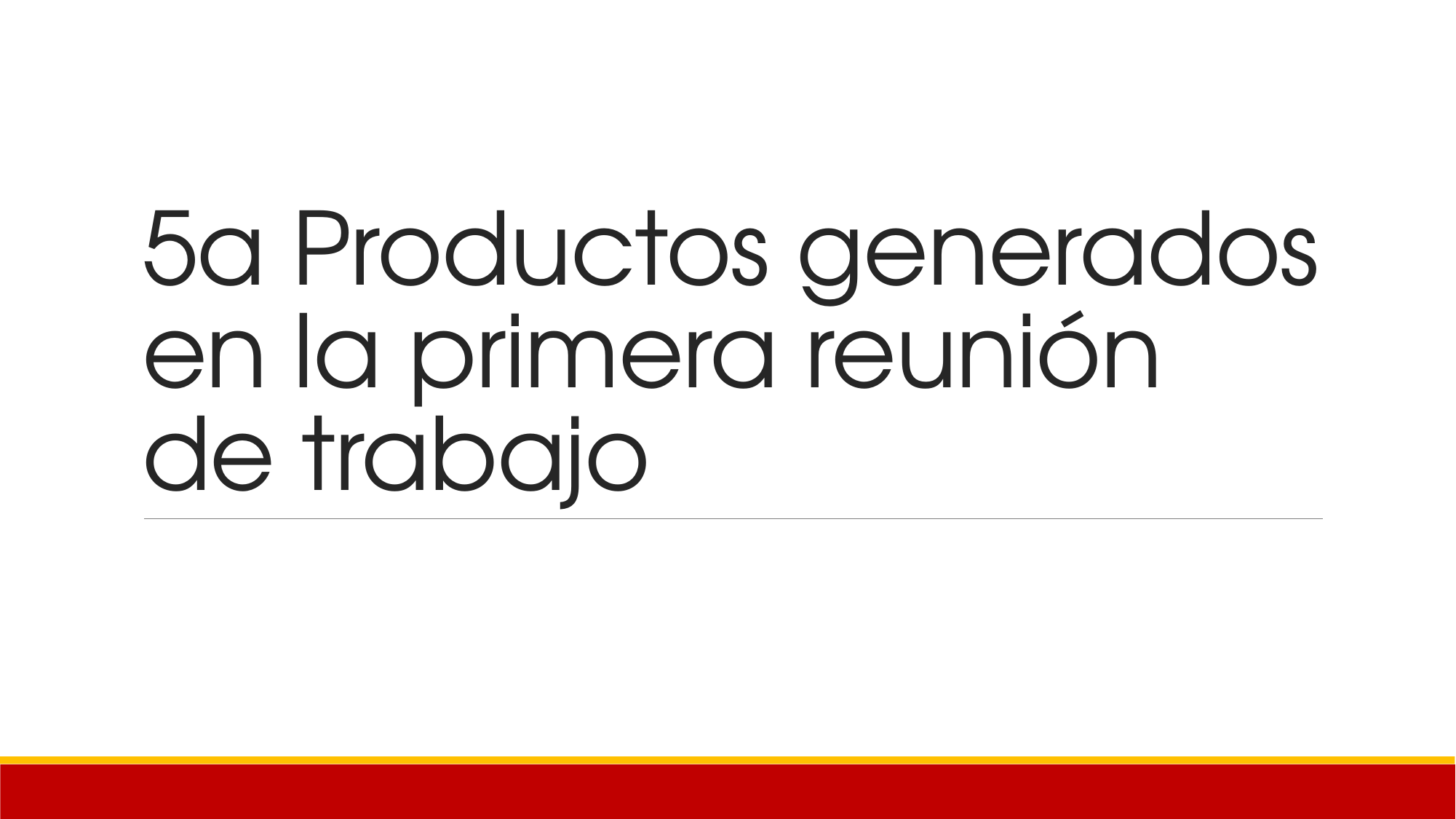

# 5a Productos generados en la primera reunión de trabajo